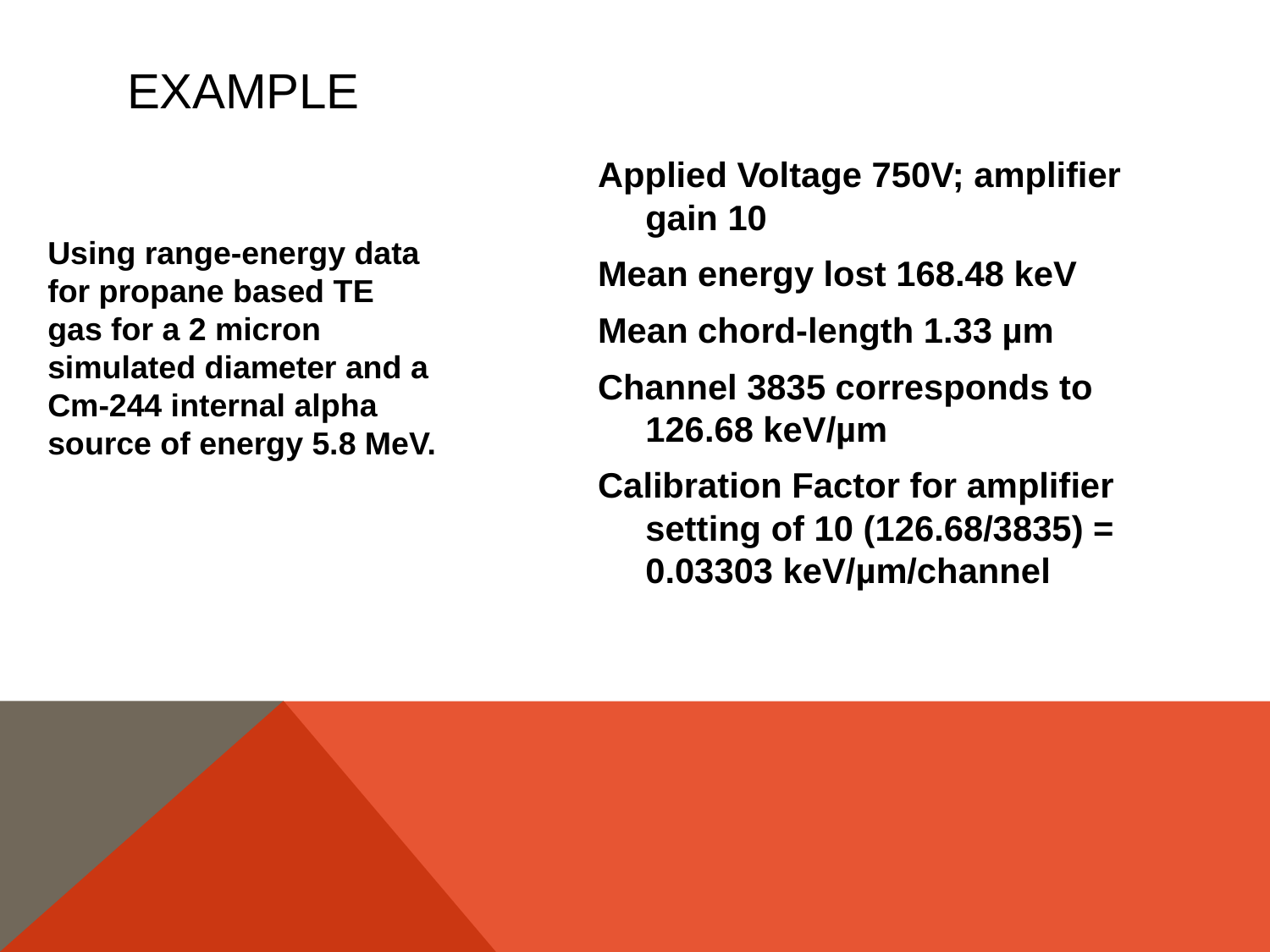

# example
Applied Voltage 750V; amplifier gain 10
Mean energy lost 168.48 keV
Mean chord-length 1.33 µm
Channel 3835 corresponds to 126.68 keV/µm
Calibration Factor for amplifier setting of 10 (126.68/3835) = 0.03303 keV/µm/channel

Using range-energy data for propane based TE gas for a 2 micron simulated diameter and a Cm-244 internal alpha source of energy 5.8 MeV.